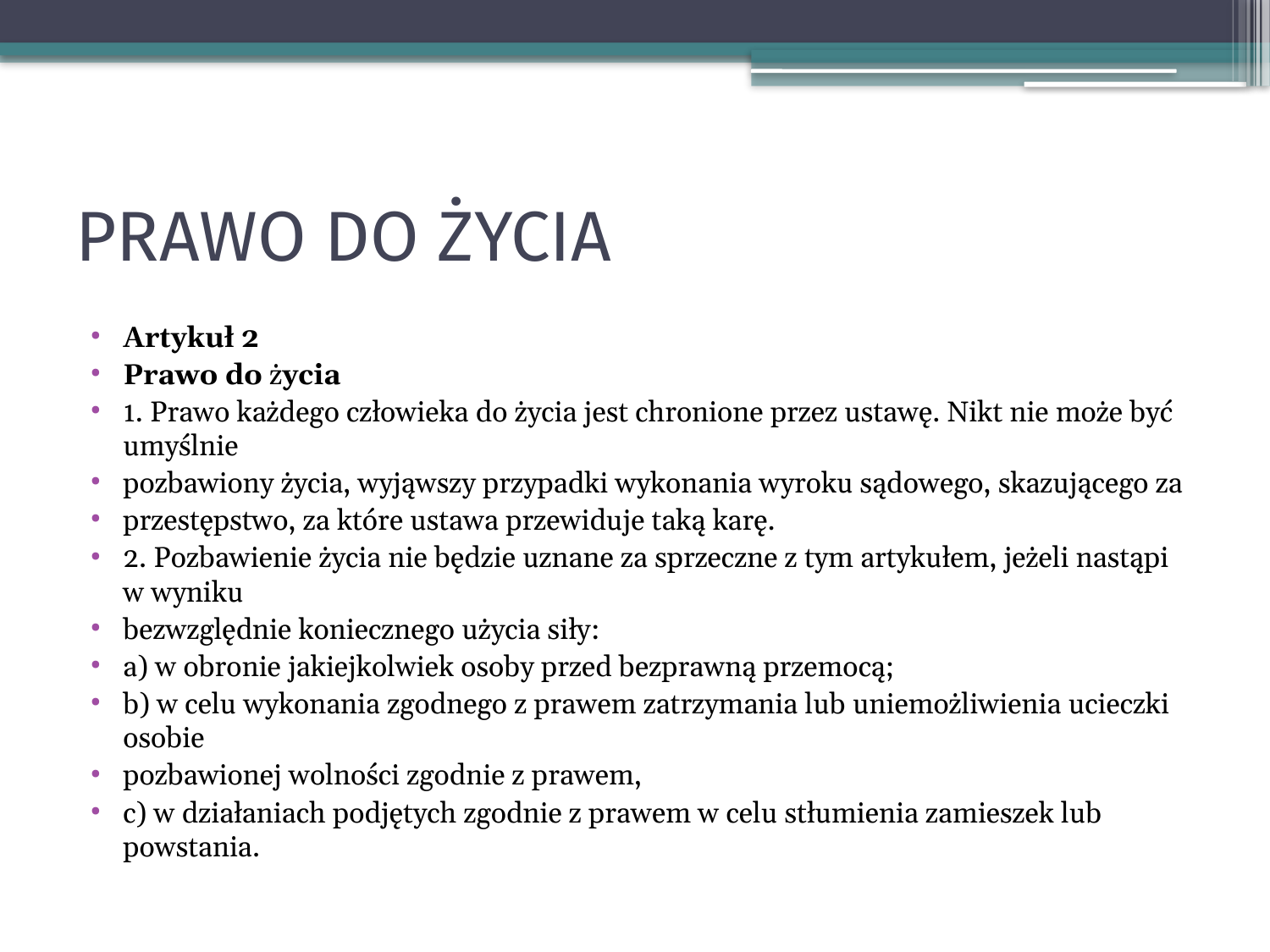

# PRAWO DO ŻYCIA
Artykuł 2
Prawo do życia
1. Prawo każdego człowieka do życia jest chronione przez ustawę. Nikt nie może być umyślnie
pozbawiony życia, wyjąwszy przypadki wykonania wyroku sądowego, skazującego za
przestępstwo, za które ustawa przewiduje taką karę.
2. Pozbawienie życia nie będzie uznane za sprzeczne z tym artykułem, jeżeli nastąpi w wyniku
bezwzględnie koniecznego użycia siły:
a) w obronie jakiejkolwiek osoby przed bezprawną przemocą;
b) w celu wykonania zgodnego z prawem zatrzymania lub uniemożliwienia ucieczki osobie
pozbawionej wolności zgodnie z prawem,
c) w działaniach podjętych zgodnie z prawem w celu stłumienia zamieszek lub powstania.